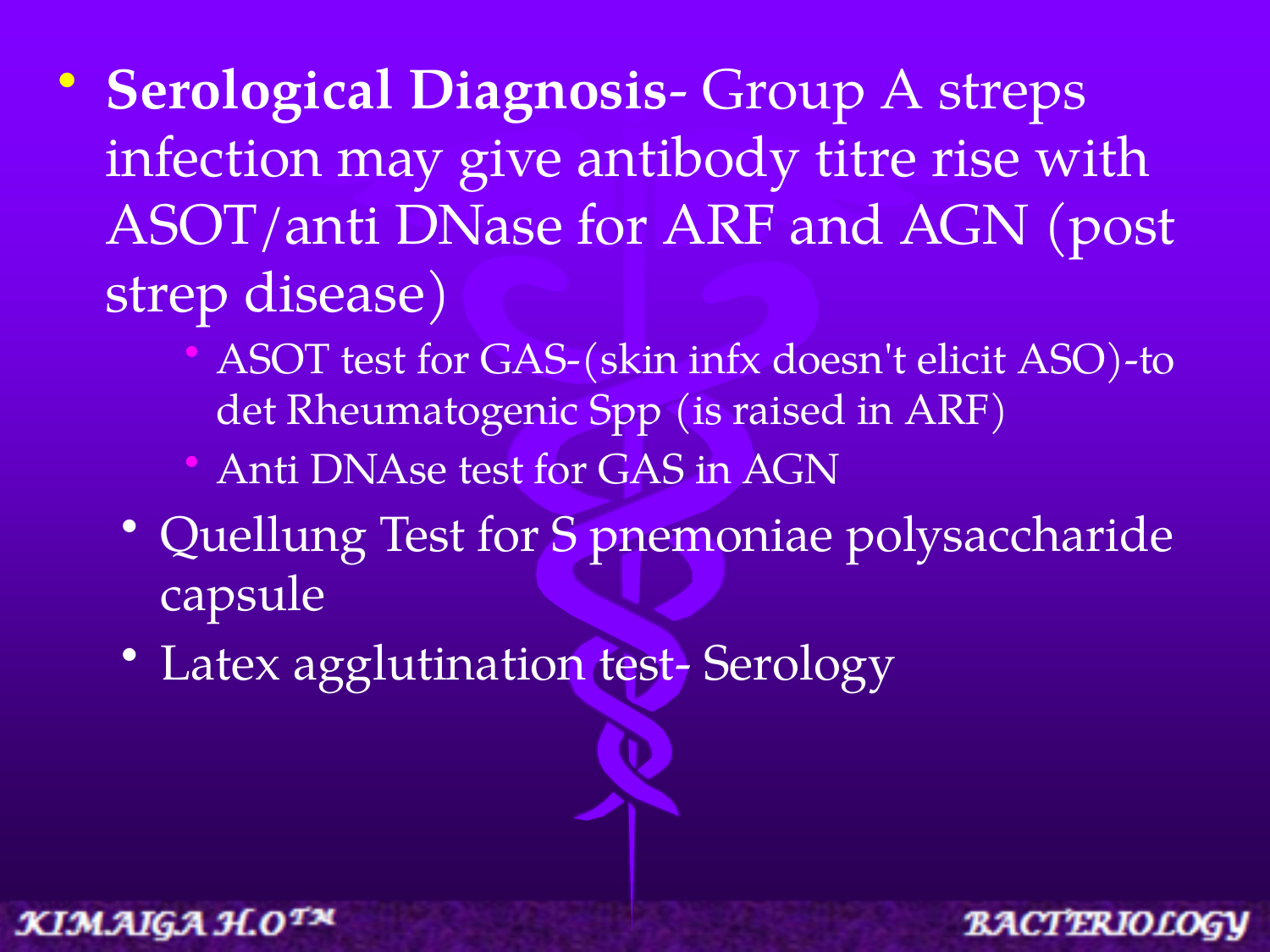

Serological Diagnosis- Group A streps infection may give antibody titre rise with ASOT/anti DNase for ARF and AGN (post strep disease)
ASOT test for GAS-(skin infx doesn't elicit ASO)-to det Rheumatogenic Spp (is raised in ARF)
Anti DNAse test for GAS in AGN
Quellung Test for S pnemoniae polysaccharide capsule
Latex agglutination test- Serology